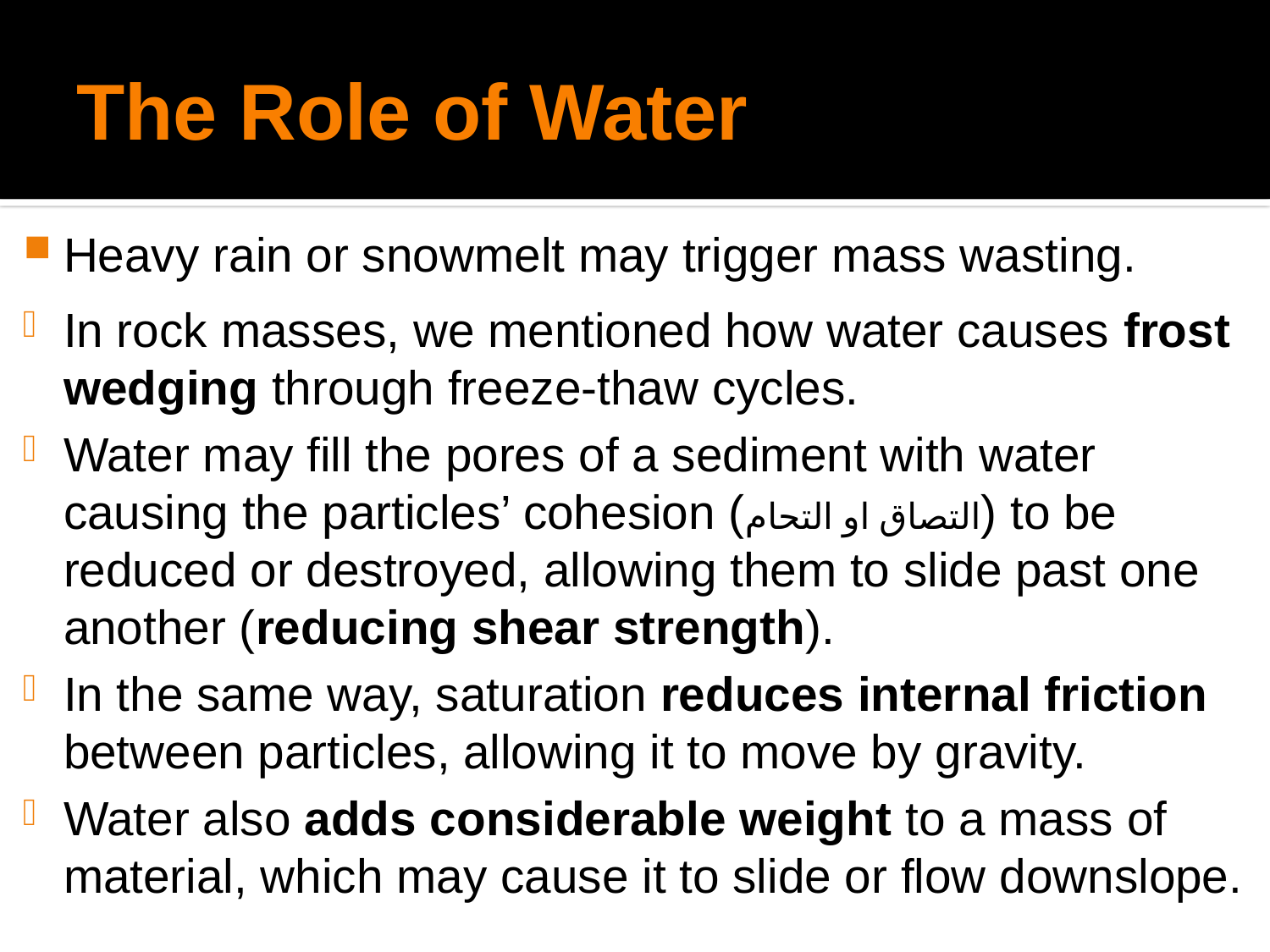

# The Role of Water
Heavy rain or snowmelt may trigger mass wasting.
In rock masses, we mentioned how water causes frost wedging through freeze-thaw cycles.
Water may fill the pores of a sediment with water causing the particles’ cohesion (التصاق او التحام) to be reduced or destroyed, allowing them to slide past one another (reducing shear strength).
In the same way, saturation reduces internal friction  between particles, allowing it to move by gravity.
Water also adds considerable weight to a mass of material, which may cause it to slide or flow downslope.